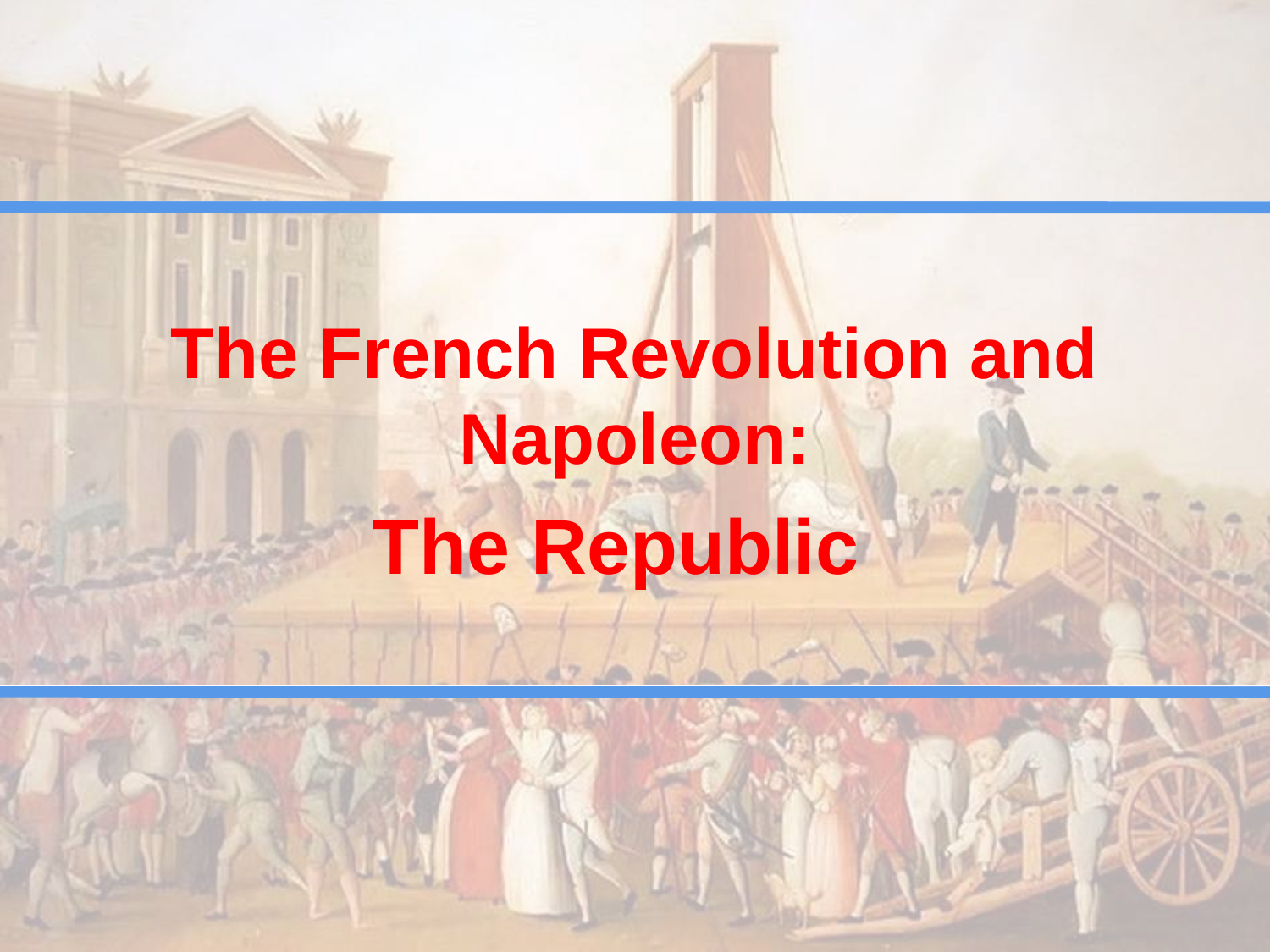

# The French Revolution and Napoleon:
The Republic